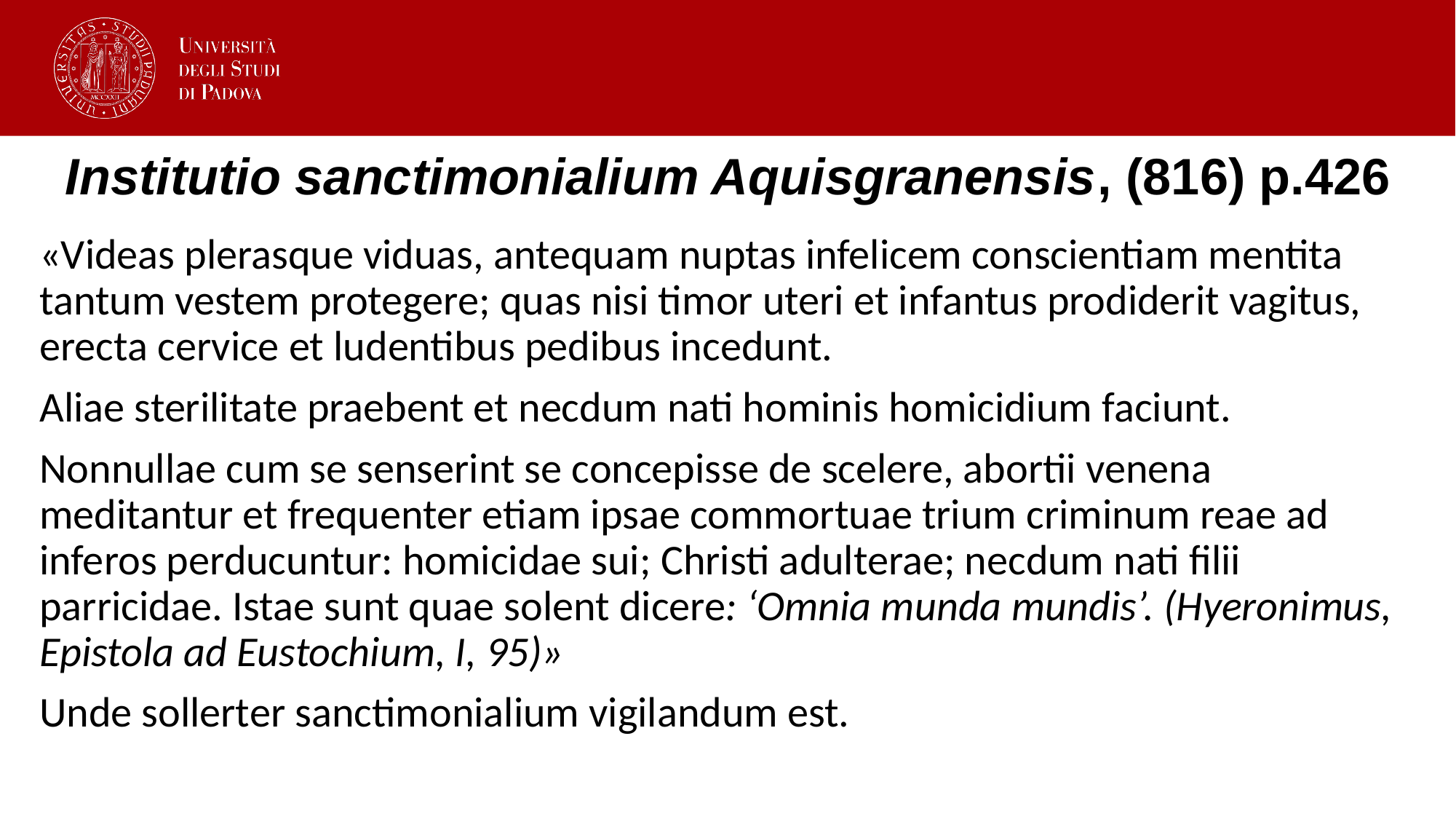

# Institutio sanctimonialium Aquisgranensis, (816) p.426
«Videas plerasque viduas, antequam nuptas infelicem conscientiam mentita tantum vestem protegere; quas nisi timor uteri et infantus prodiderit vagitus, erecta cervice et ludentibus pedibus incedunt.
Aliae sterilitate praebent et necdum nati hominis homicidium faciunt.
Nonnullae cum se senserint se concepisse de scelere, abortii venena meditantur et frequenter etiam ipsae commortuae trium criminum reae ad inferos perducuntur: homicidae sui; Christi adulterae; necdum nati filii parricidae. Istae sunt quae solent dicere: ‘Omnia munda mundis’. (Hyeronimus, Epistola ad Eustochium, I, 95)»
Unde sollerter sanctimonialium vigilandum est.